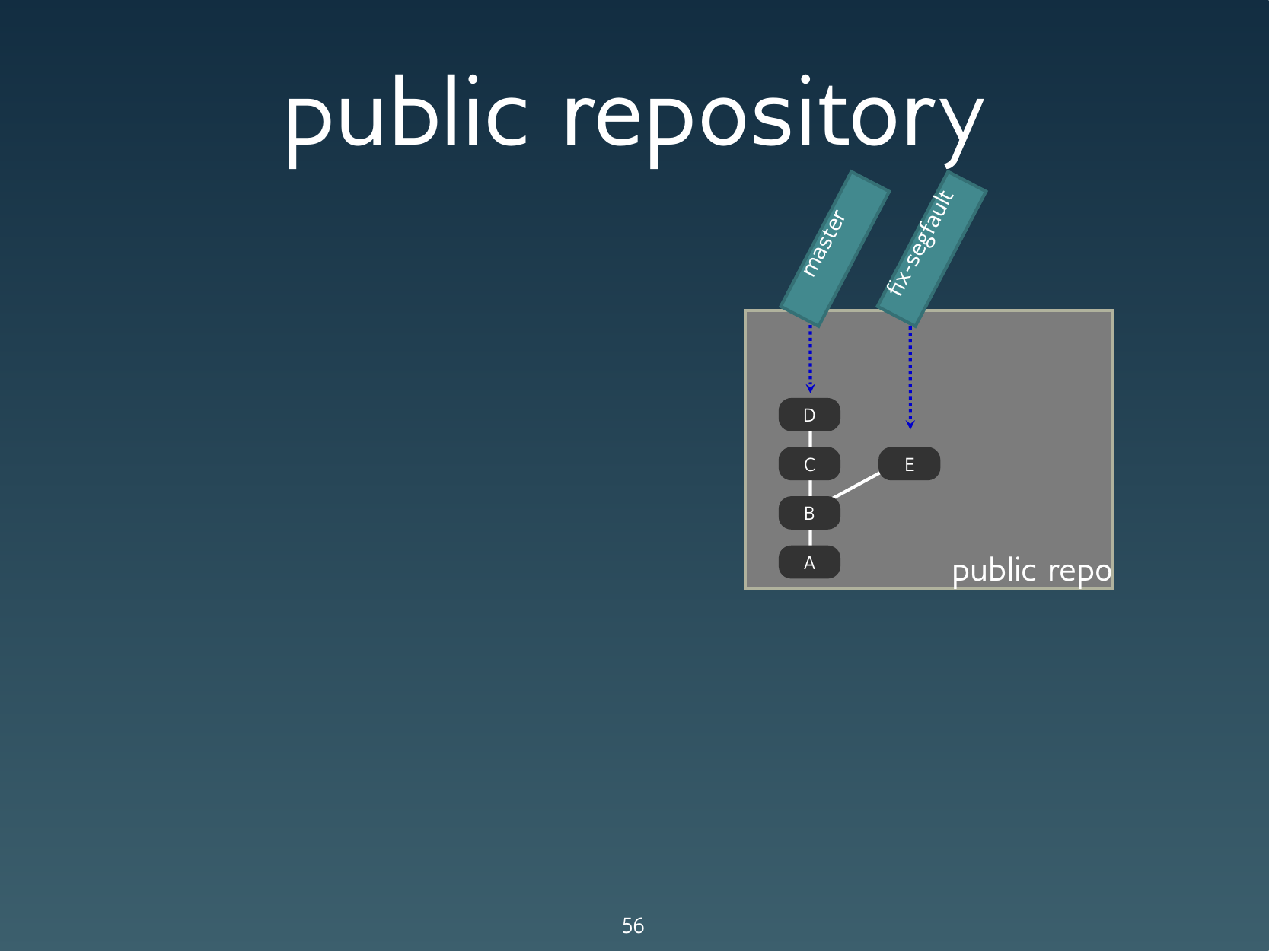

# public repository
master

fix-segfault

public repo

D

C
E

B
A
56